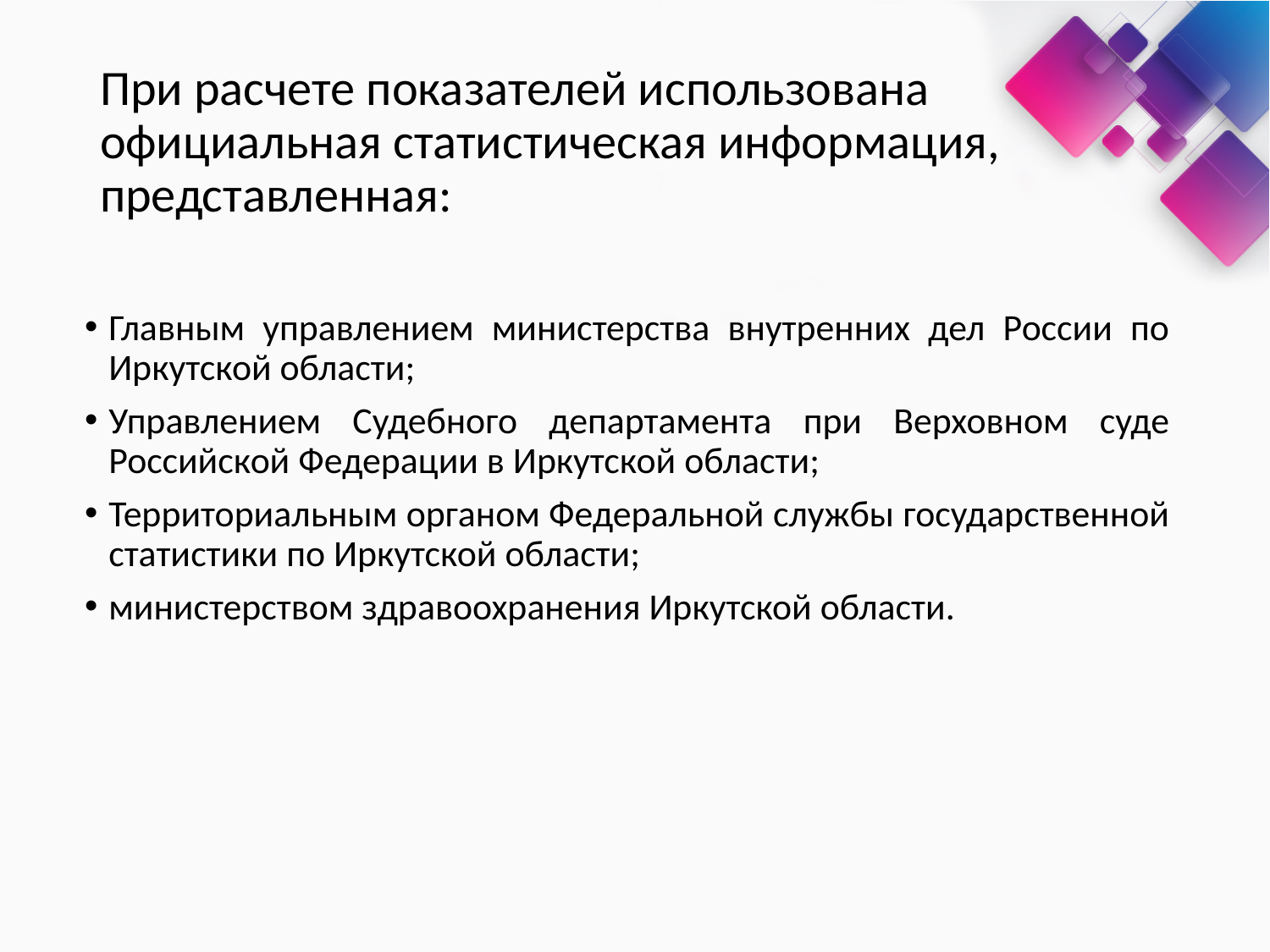

# При расчете показателей использована официальная статистическая информация, представленная:
Главным управлением министерства внутренних дел России по Иркутской области;
Управлением Судебного департамента при Верховном суде Российской Федерации в Иркутской области;
Территориальным органом Федеральной службы государственной статистики по Иркутской области;
министерством здравоохранения Иркутской области.